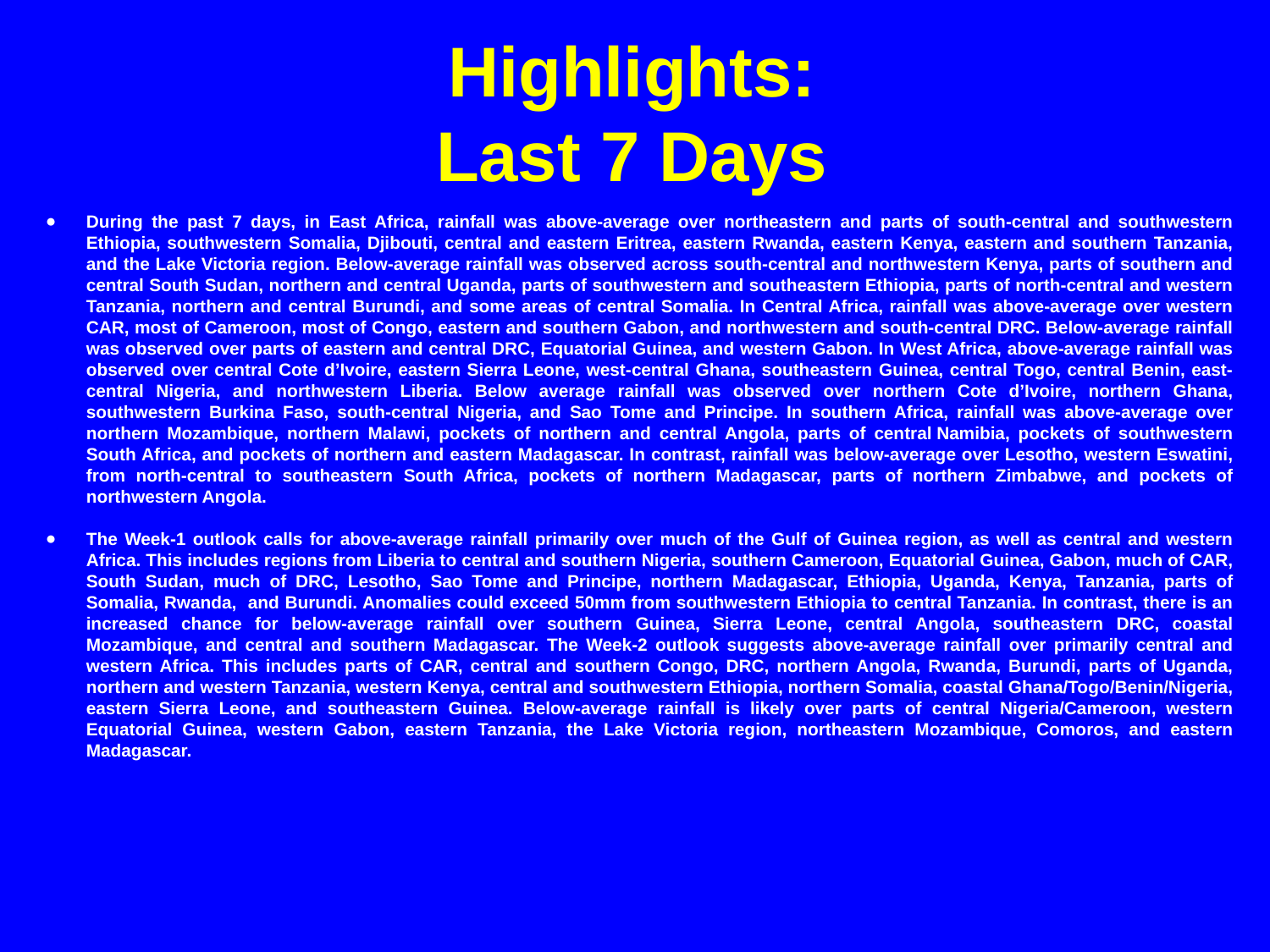

# Highlights: Last 7 Days

During the past 7 days, in East Africa, rainfall was above-average over northeastern and parts of south-central and southwestern Ethiopia, southwestern Somalia, Djibouti, central and eastern Eritrea, eastern Rwanda, eastern Kenya, eastern and southern Tanzania, and the Lake Victoria region. Below-average rainfall was observed across south-central and northwestern Kenya, parts of southern and central South Sudan, northern and central Uganda, parts of southwestern and southeastern Ethiopia, parts of north-central and western Tanzania, northern and central Burundi, and some areas of central Somalia. In Central Africa, rainfall was above-average over western CAR, most of Cameroon, most of Congo, eastern and southern Gabon, and northwestern and south-central DRC. Below-average rainfall was observed over parts of eastern and central DRC, Equatorial Guinea, and western Gabon. In West Africa, above-average rainfall was observed over central Cote d’Ivoire, eastern Sierra Leone, west-central Ghana, southeastern Guinea, central Togo, central Benin, east-central Nigeria, and northwestern Liberia. Below average rainfall was observed over northern Cote d’Ivoire, northern Ghana, southwestern Burkina Faso, south-central Nigeria, and Sao Tome and Principe. In southern Africa, rainfall was above-average over northern Mozambique, northern Malawi, pockets of northern and central Angola, parts of central Namibia, pockets of southwestern South Africa, and pockets of northern and eastern Madagascar. In contrast, rainfall was below-average over Lesotho, western Eswatini, from north-central to southeastern South Africa, pockets of northern Madagascar, parts of northern Zimbabwe, and pockets of northwestern Angola.

The Week-1 outlook calls for above-average rainfall primarily over much of the Gulf of Guinea region, as well as central and western Africa. This includes regions from Liberia to central and southern Nigeria, southern Cameroon, Equatorial Guinea, Gabon, much of CAR, South Sudan, much of DRC, Lesotho, Sao Tome and Principe, northern Madagascar, Ethiopia, Uganda, Kenya, Tanzania, parts of Somalia, Rwanda,  and Burundi. Anomalies could exceed 50mm from southwestern Ethiopia to central Tanzania. In contrast, there is an increased chance for below-average rainfall over southern Guinea, Sierra Leone, central Angola, southeastern DRC, coastal Mozambique, and central and southern Madagascar. The Week-2 outlook suggests above-average rainfall over primarily central and western Africa. This includes parts of CAR, central and southern Congo, DRC, northern Angola, Rwanda, Burundi, parts of Uganda, northern and western Tanzania, western Kenya, central and southwestern Ethiopia, northern Somalia, coastal Ghana/Togo/Benin/Nigeria, eastern Sierra Leone, and southeastern Guinea. Below-average rainfall is likely over parts of central Nigeria/Cameroon, western Equatorial Guinea, western Gabon, eastern Tanzania, the Lake Victoria region, northeastern Mozambique, Comoros, and eastern Madagascar.